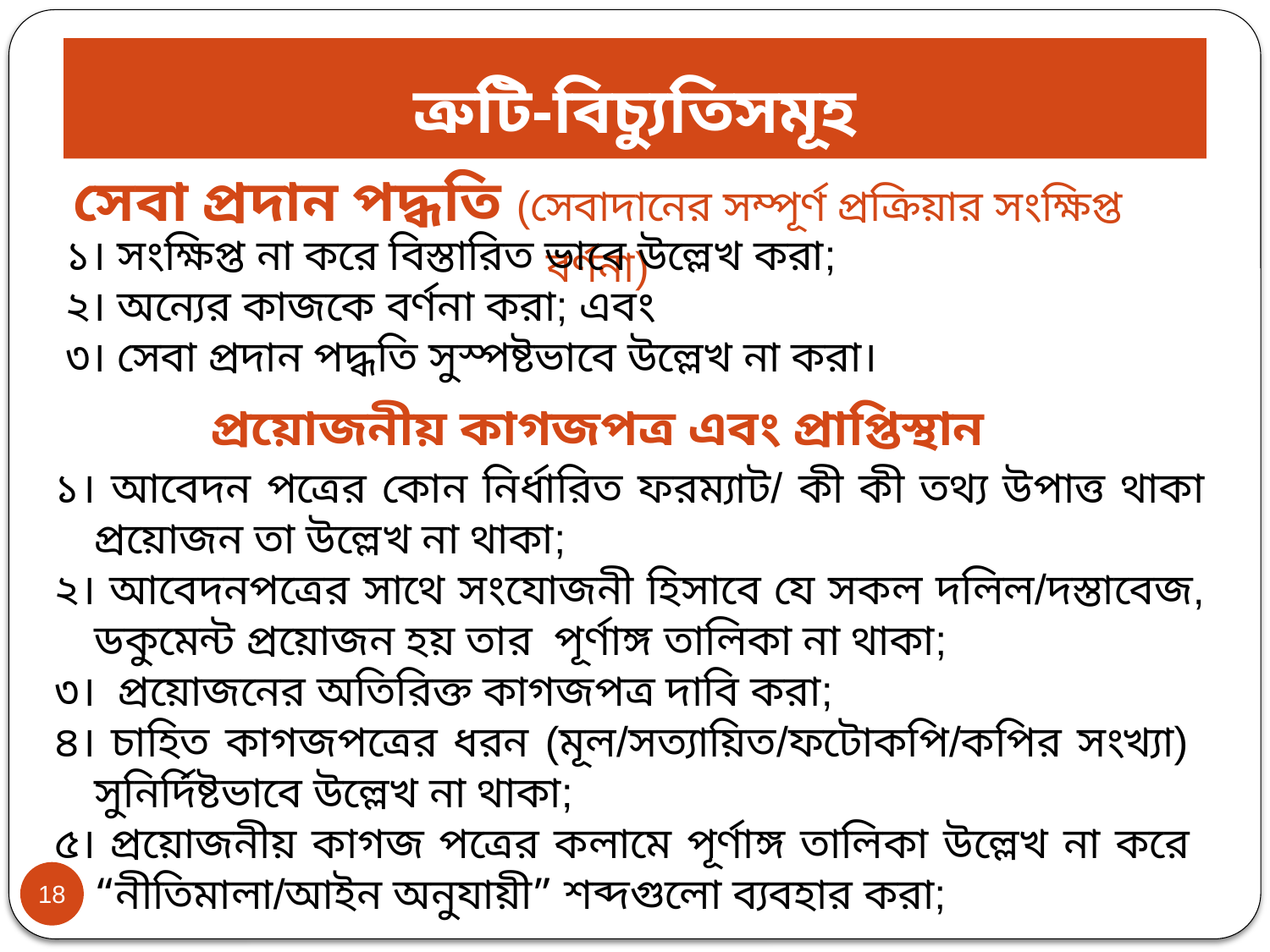

# ত্রুটি-বিচ্যুতিসমূহ
সেবা প্রদান পদ্ধতি (সেবাদানের সম্পূর্ণ প্রক্রিয়ার সংক্ষিপ্ত বর্ণনা)
১। সংক্ষিপ্ত না করে বিস্তারিত ভাবে উল্লেখ করা;
২। অন্যের কাজকে বর্ণনা করা; এবং
৩। সেবা প্রদান পদ্ধতি সুস্পষ্টভাবে উল্লেখ না করা।
প্রয়োজনীয় কাগজপত্র এবং প্রাপ্তিস্থান
১। আবেদন পত্রের কোন নির্ধারিত ফরম্যাট/ কী কী তথ্য উপাত্ত থাকা প্রয়োজন তা উল্লেখ না থাকা;
২। আবেদনপত্রের সাথে সংযোজনী হিসাবে যে সকল দলিল/দস্তাবেজ, ডকুমেন্ট প্রয়োজন হয় তার  পূর্ণাঙ্গ তালিকা না থাকা;
৩।  প্রয়োজনের অতিরিক্ত কাগজপত্র দাবি করা;
৪। চাহিত কাগজপত্রের ধরন (মূল/সত্যায়িত/ফটোকপি/কপির সংখ্যা)  সুনির্দিষ্টভাবে উল্লেখ না থাকা;
৫। প্রয়োজনীয় কাগজ পত্রের কলামে পূর্ণাঙ্গ তালিকা উল্লেখ না করে  “নীতিমালা/আইন অনুযায়ী” শব্দগুলো ব্যবহার করা;

18